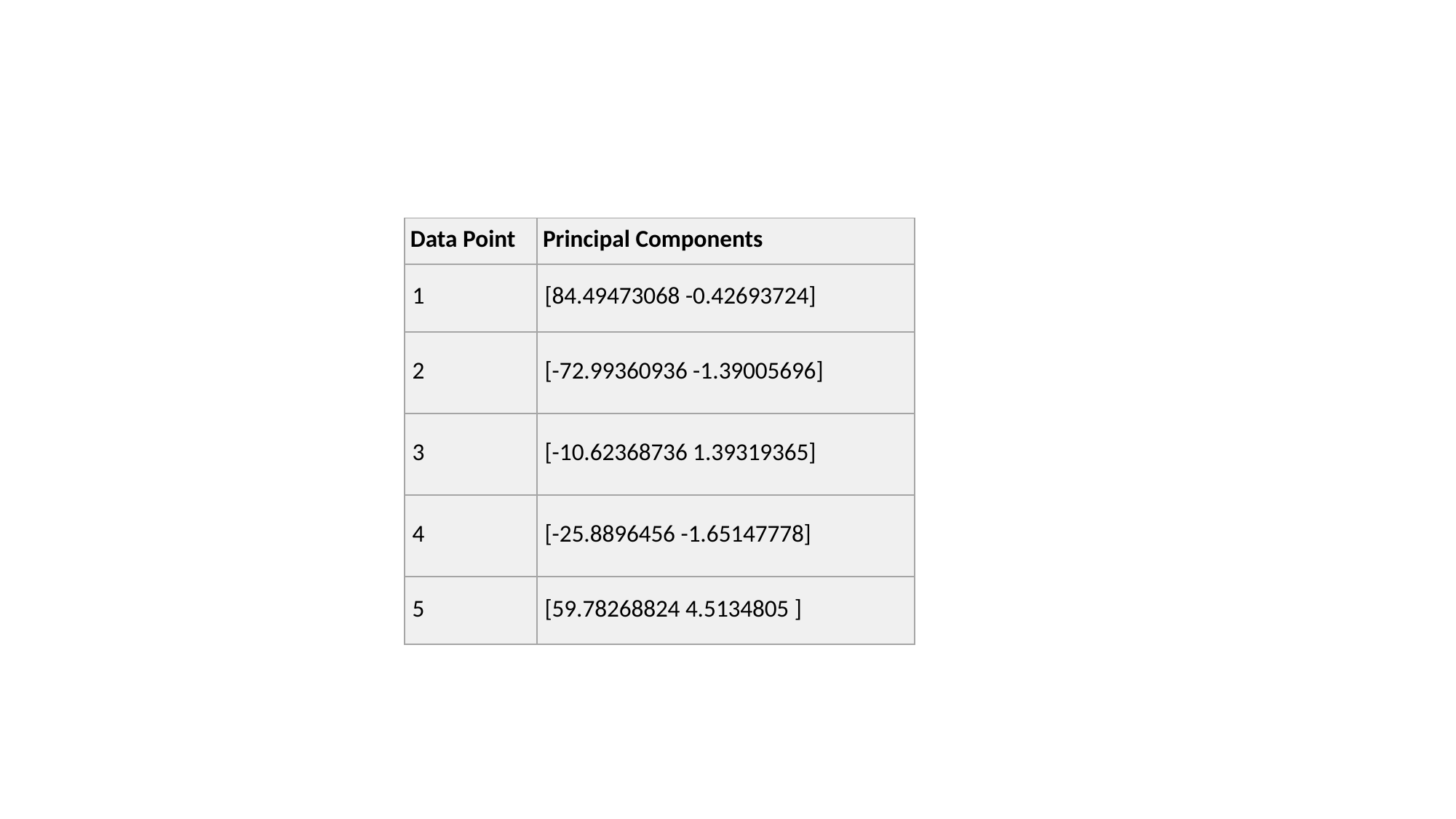

| Data Point | Principal Components |
| --- | --- |
| 1 | [84.49473068 -0.42693724] |
| 2 | [-72.99360936 -1.39005696] |
| 3 | [-10.62368736 1.39319365] |
| 4 | [-25.8896456 -1.65147778] |
| 5 | [59.78268824 4.5134805 ] |